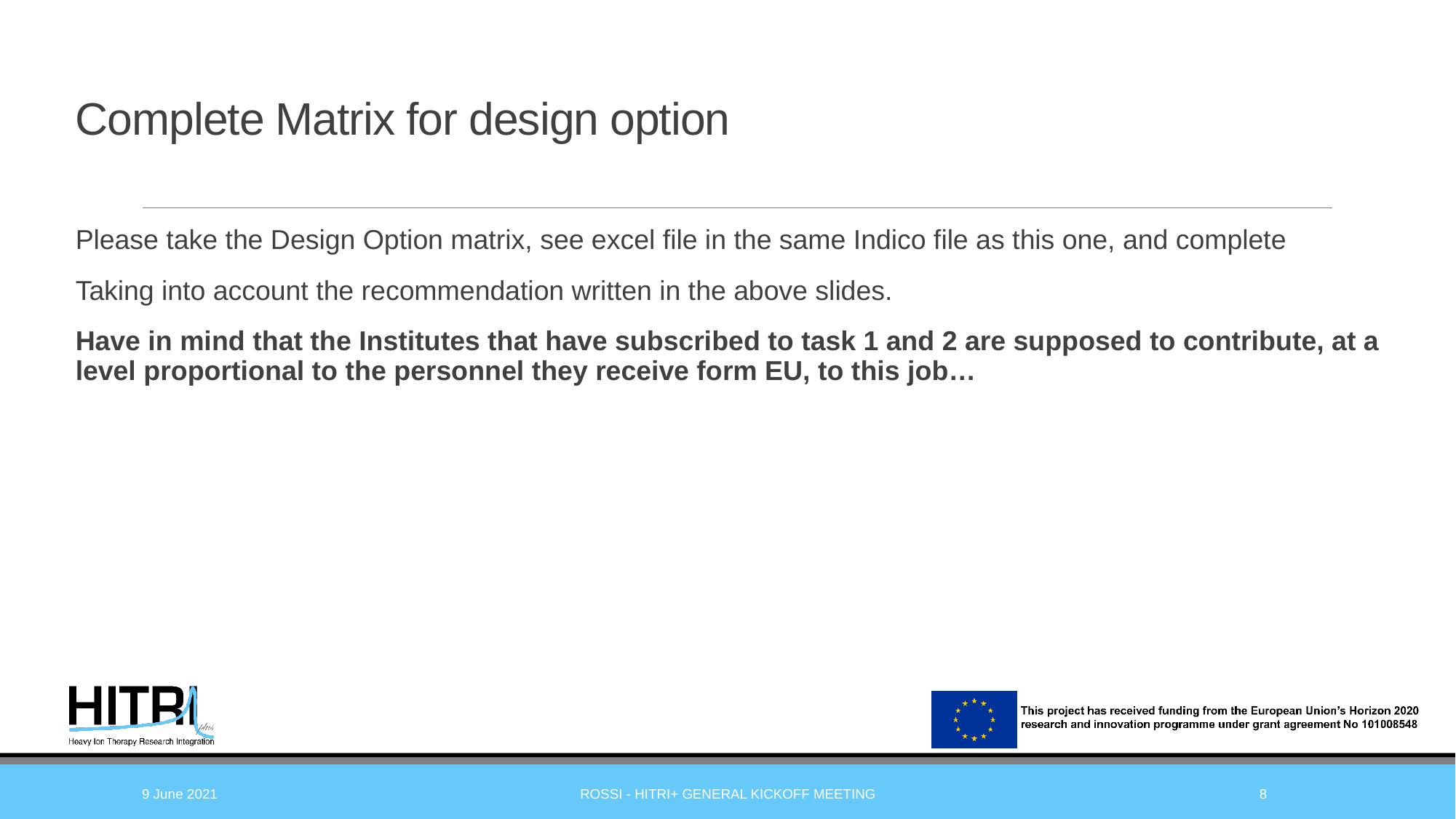

# Complete Matrix for design option
Please take the Design Option matrix, see excel file in the same Indico file as this one, and complete
Taking into account the recommendation written in the above slides.
Have in mind that the Institutes that have subscribed to task 1 and 2 are supposed to contribute, at a level proportional to the personnel they receive form EU, to this job…

9 June 2021
Rossi - HITRI+ general kickoff meeting
8